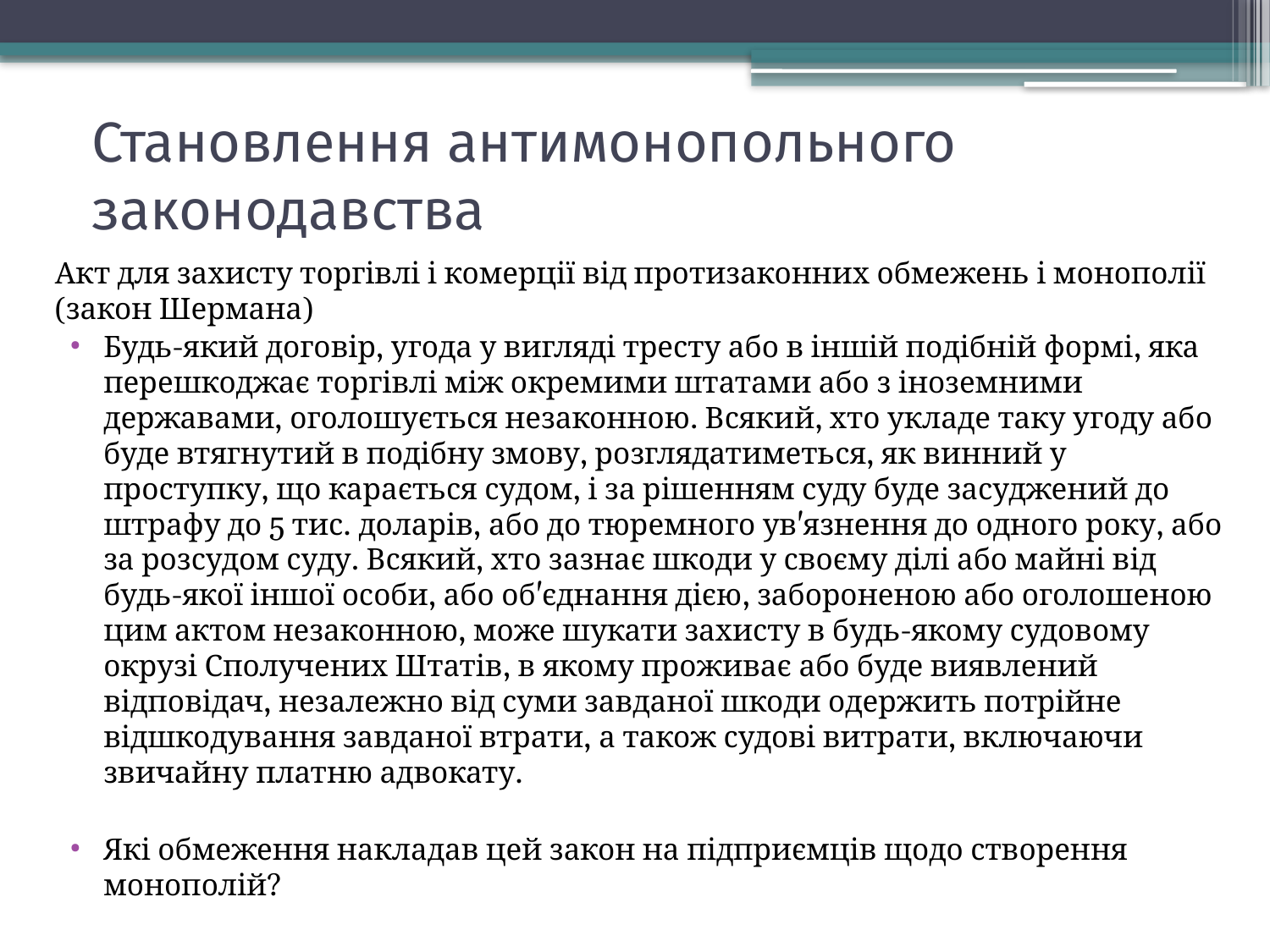

# Становлення антимонопольного законодавства
Акт для захисту торгівлі і комерції від протизаконних обмежень і монополії (закон Шермана)
Будь-який договір, угода у вигляді тресту або в іншій подібній формі, яка перешкоджає торгівлі між окремими штатами або з іноземними державами, оголошується незаконною. Всякий, хто укладе таку угоду або буде втягнутий в подібну змову, розглядатиметься, як винний у проступку, що карається судом, і за рішенням суду буде засуджений до штрафу до 5 тис. доларів, або до тюремного ув'язнення до одного року, або за розсудом суду. Всякий, хто зазнає шкоди у своєму ділі або майні від будь-якої іншої особи, або об'єднання дією, забороненою або оголошеною цим актом незаконною, може шукати захисту в будь-якому судовому окрузі Сполучених Штатів, в якому проживає або буде виявлений відповідач, незалежно від суми завданої шкоди одержить потрійне відшкодування завданої втрати, а також судові витрати, включаючи звичайну платню адвокату.

Які обмеження накладав цей закон на підприємців щодо створення монополій?